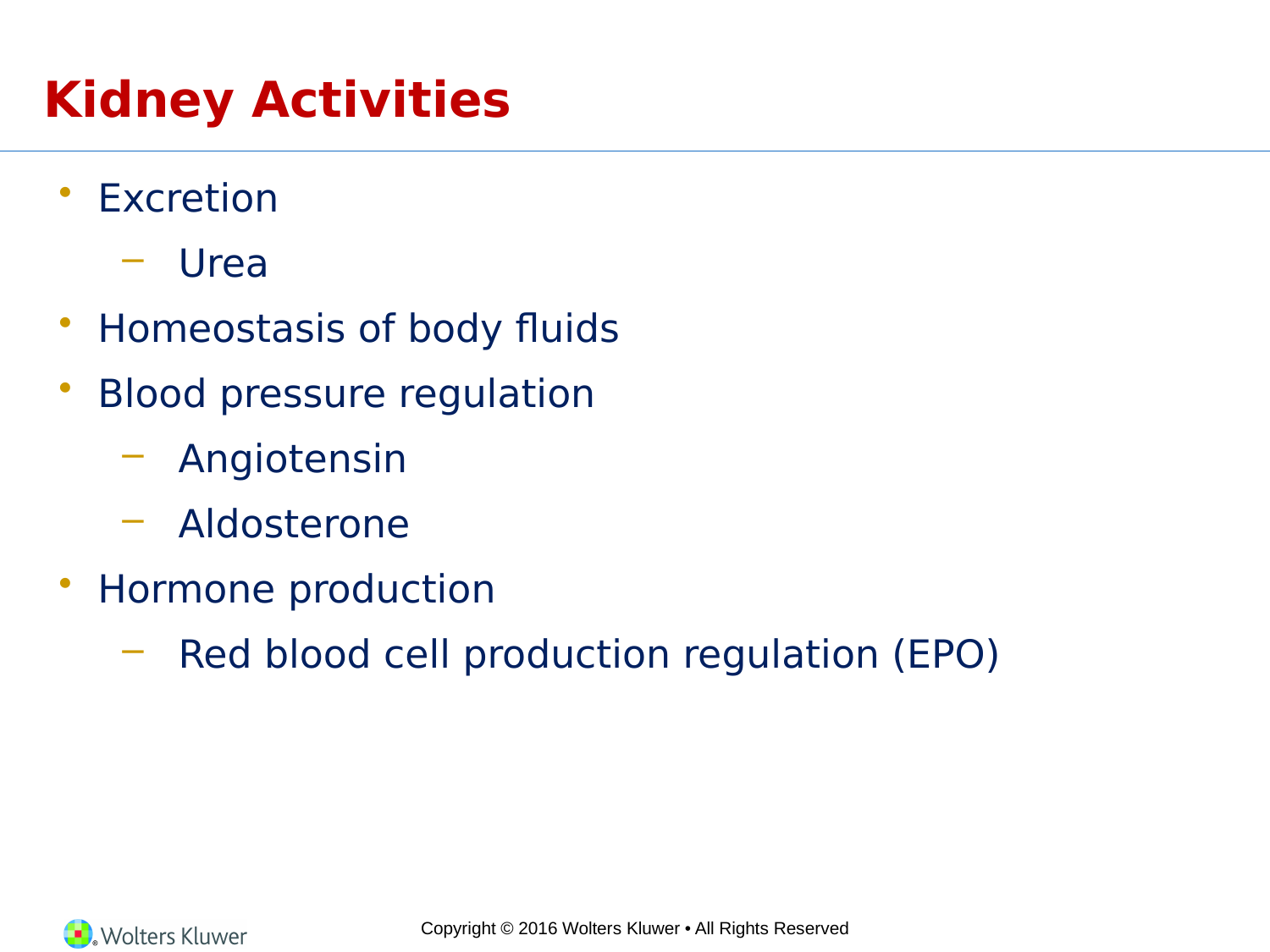

# Kidney Activities
Excretion
Urea
Homeostasis of body fluids
Blood pressure regulation
Angiotensin
Aldosterone
Hormone production
Red blood cell production regulation (EPO)